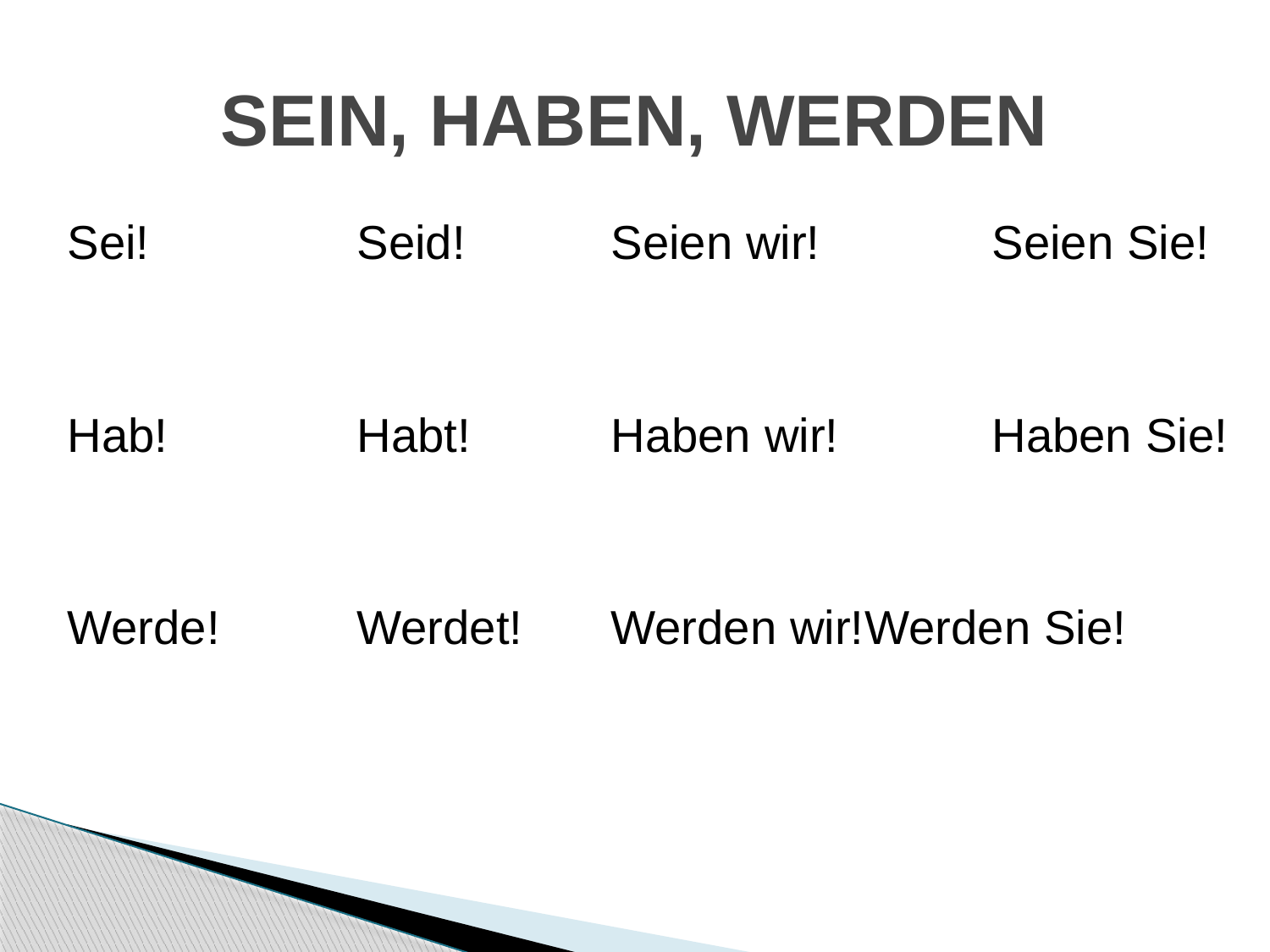

# SEIN, HABEN, WERDEN
Sei!		Seid! 		Seien wir!		Seien Sie!

Hab!		Habt!		Haben wir!		Haben Sie!

Werde! 	Werdet! 	Werden wir!	Werden Sie!